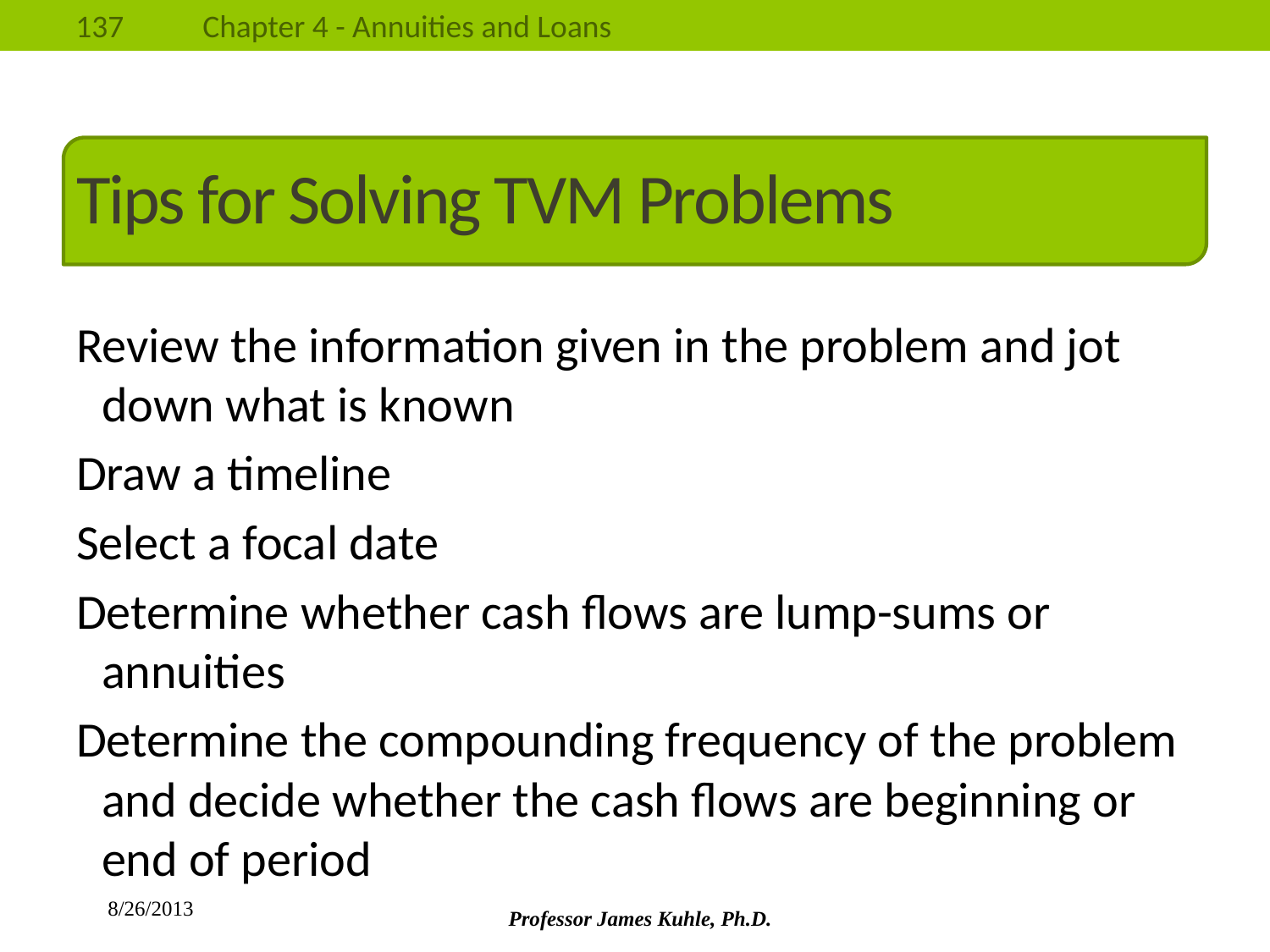

# Tips for Solving TVM Problems
Review the information given in the problem and jot down what is known
Draw a timeline
Select a focal date
Determine whether cash flows are lump-sums or annuities
Determine the compounding frequency of the problem and decide whether the cash flows are beginning or end of period
8/26/2013
Professor James Kuhle, Ph.D.